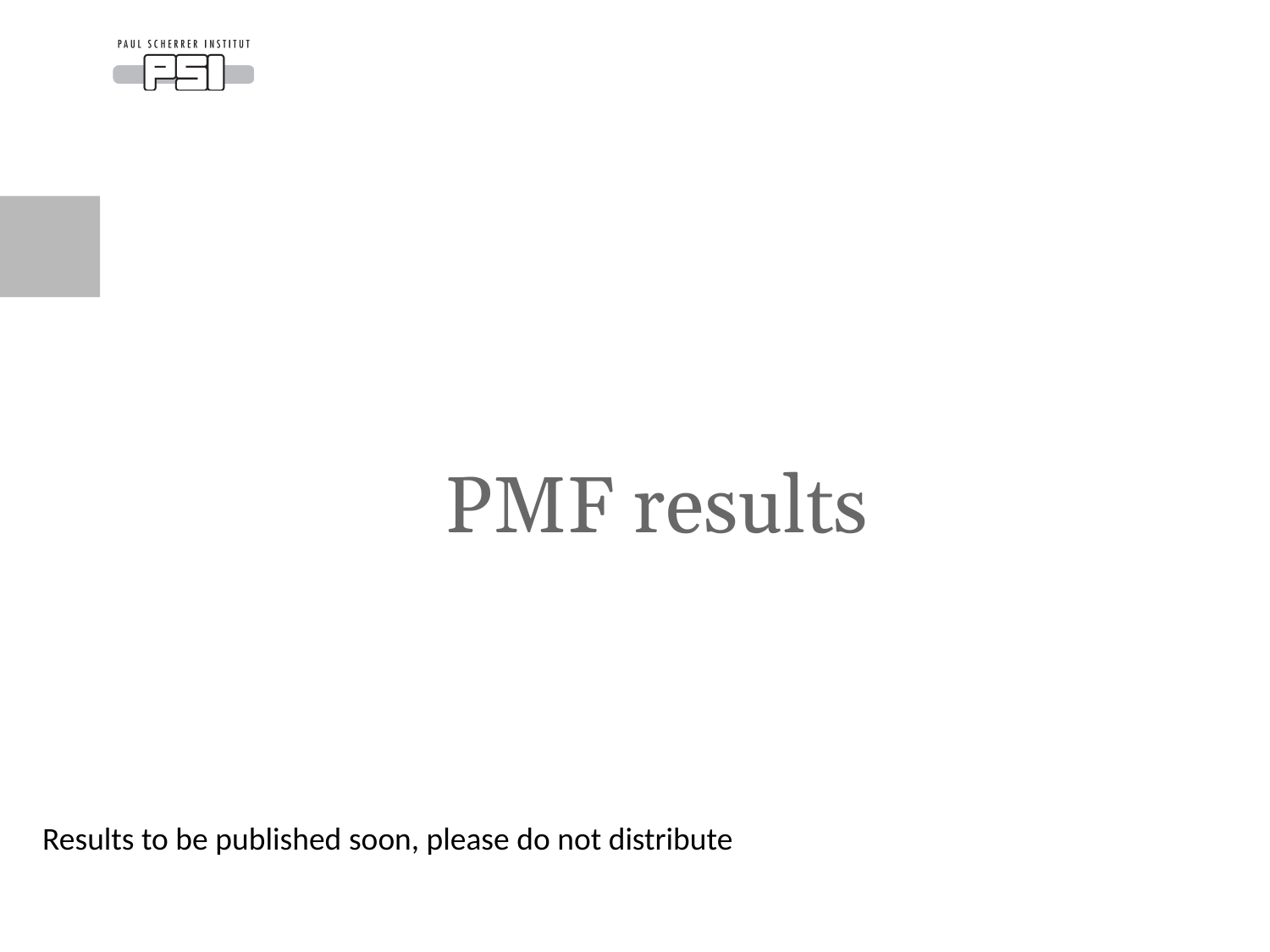

# PMF results
Results to be published soon, please do not distribute